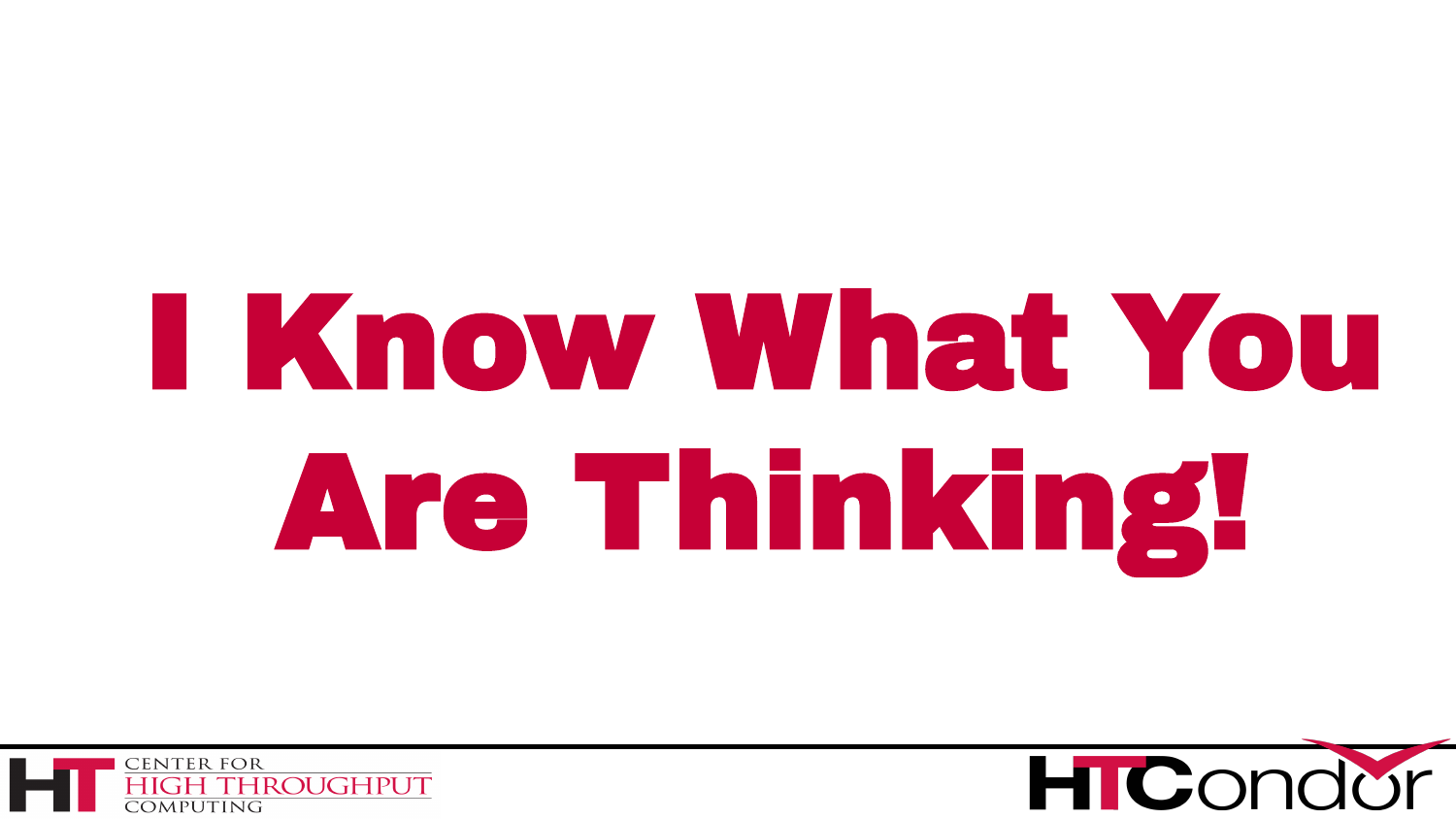

# I Know What You Are Thinking!